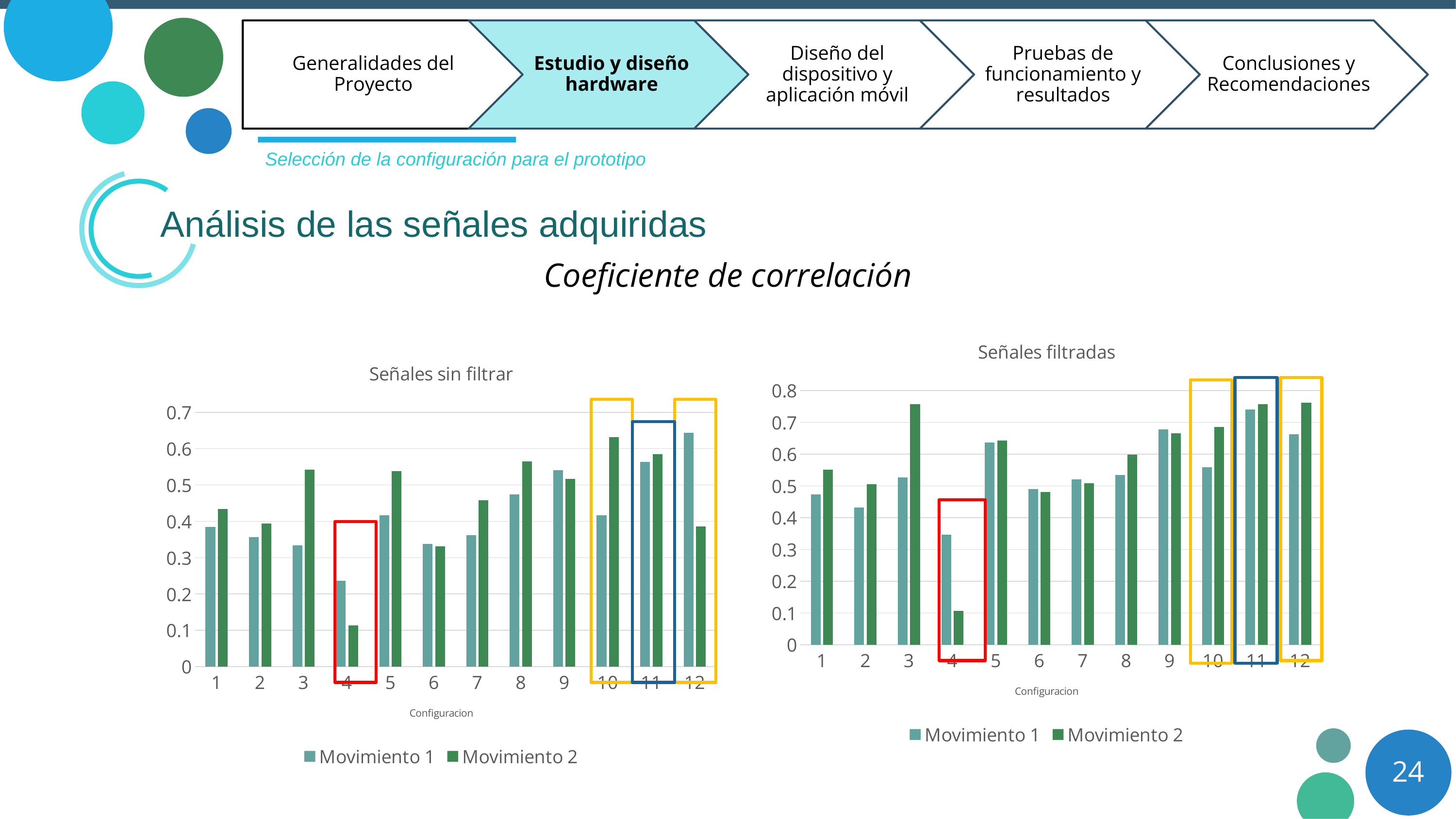

Generalidades del Proyecto
Estudio y diseño hardware
Diseño del dispositivo y aplicación móvil
Pruebas de funcionamiento y resultados
Conclusiones y Recomendaciones
Selección de la configuración para el prototipo

Análisis de las señales adquiridas
Coeficiente de correlación

### Chart: Señales filtradas

| Category |  |  |
|---|---|---|
| 1 | 0.4738 | 0.5513 |
| 2 | 0.4323 | 0.5047 |
| 3 | 0.5262 | 0.7573 |
| 4 | 0.346 | 0.1064 |
| 5 | 0.6359 | 0.6419 |
| 6 | 0.4898 | 0.4806 |
| 7 | 0.5201 | 0.5089 |
| 8 | 0.5336 | 0.5976 |
| 9 | 0.6771 | 0.6659 |
| 10 | 0.5589 | 0.685 |
| 11 | 0.7395 | 0.7578 |
| 12 | 0.663 | 0.7608 |

### Chart: Señales sin filtrar

| Category |  |  |
|---|---|---|
| 1 | 0.3846 | 0.4337 |
| 2 | 0.3568 | 0.3934 |
| 3 | 0.3338 | 0.5421 |
| 4 | 0.2369 | 0.1128 |
| 5 | 0.4165 | 0.5376 |
| 6 | 0.3372 | 0.3317 |
| 7 | 0.3623 | 0.4582 |
| 8 | 0.4737 | 0.5654 |
| 9 | 0.5407 | 0.5165 |
| 10 | 0.4169 | 0.6314 |
| 11 | 0.5631 | 0.5846 |
| 12 | 0.643 | 0.3865 |

24